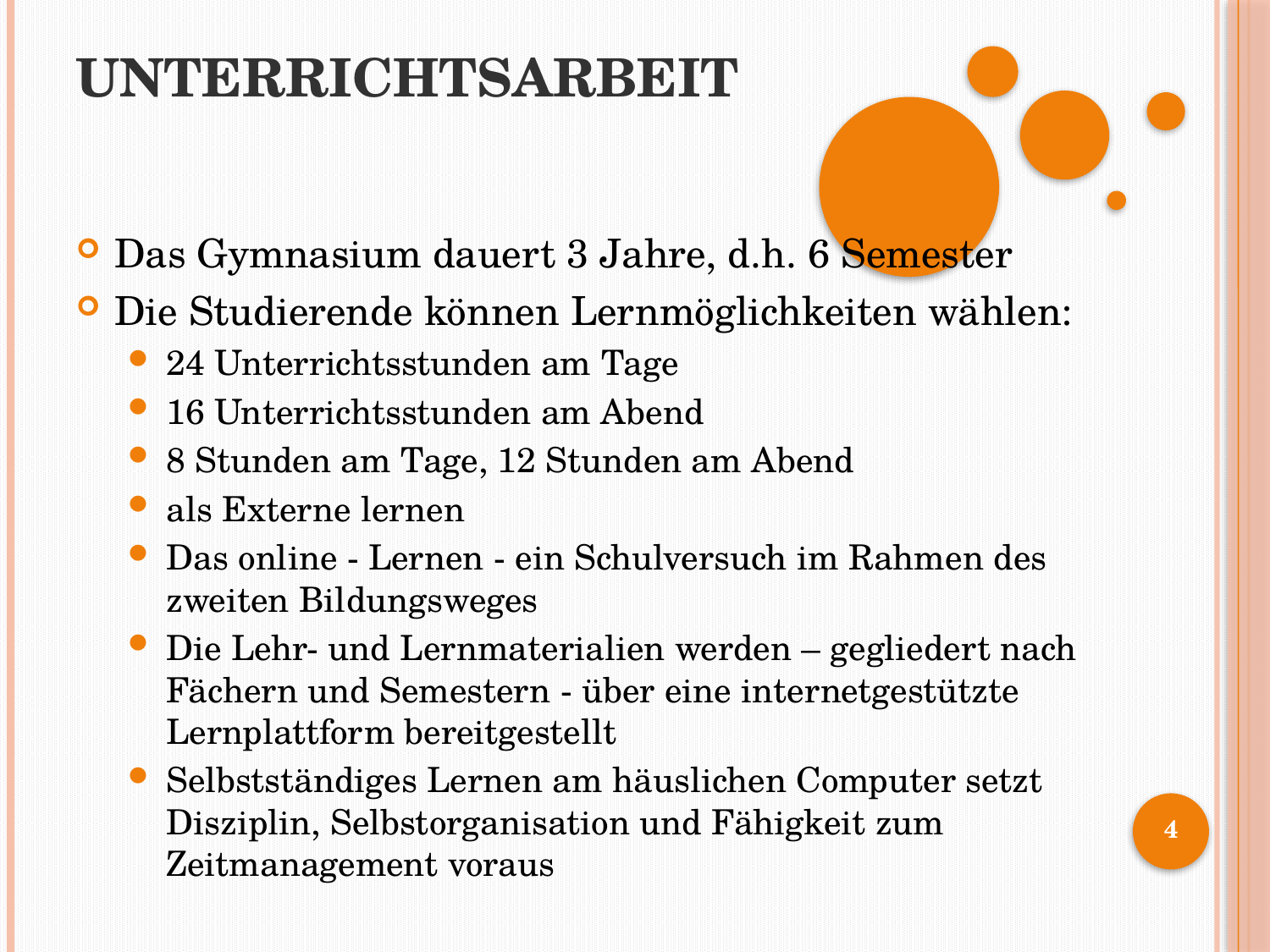

# UNTERRICHTSARBEIT
Das Gymnasium dauert 3 Jahre, d.h. 6 Semester
Die Studierende können Lernmöglichkeiten wählen:
24 Unterrichtsstunden am Tage
16 Unterrichtsstunden am Abend
8 Stunden am Tage, 12 Stunden am Abend
als Externe lernen
Das online - Lernen - ein Schulversuch im Rahmen des zweiten Bildungsweges
Die Lehr- und Lernmaterialien werden – gegliedert nach Fächern und Semestern - über eine internetgestützte Lernplattform bereitgestellt
Selbstständiges Lernen am häuslichen Computer setzt Disziplin, Selbstorganisation und Fähigkeit zum Zeitmanagement voraus
4